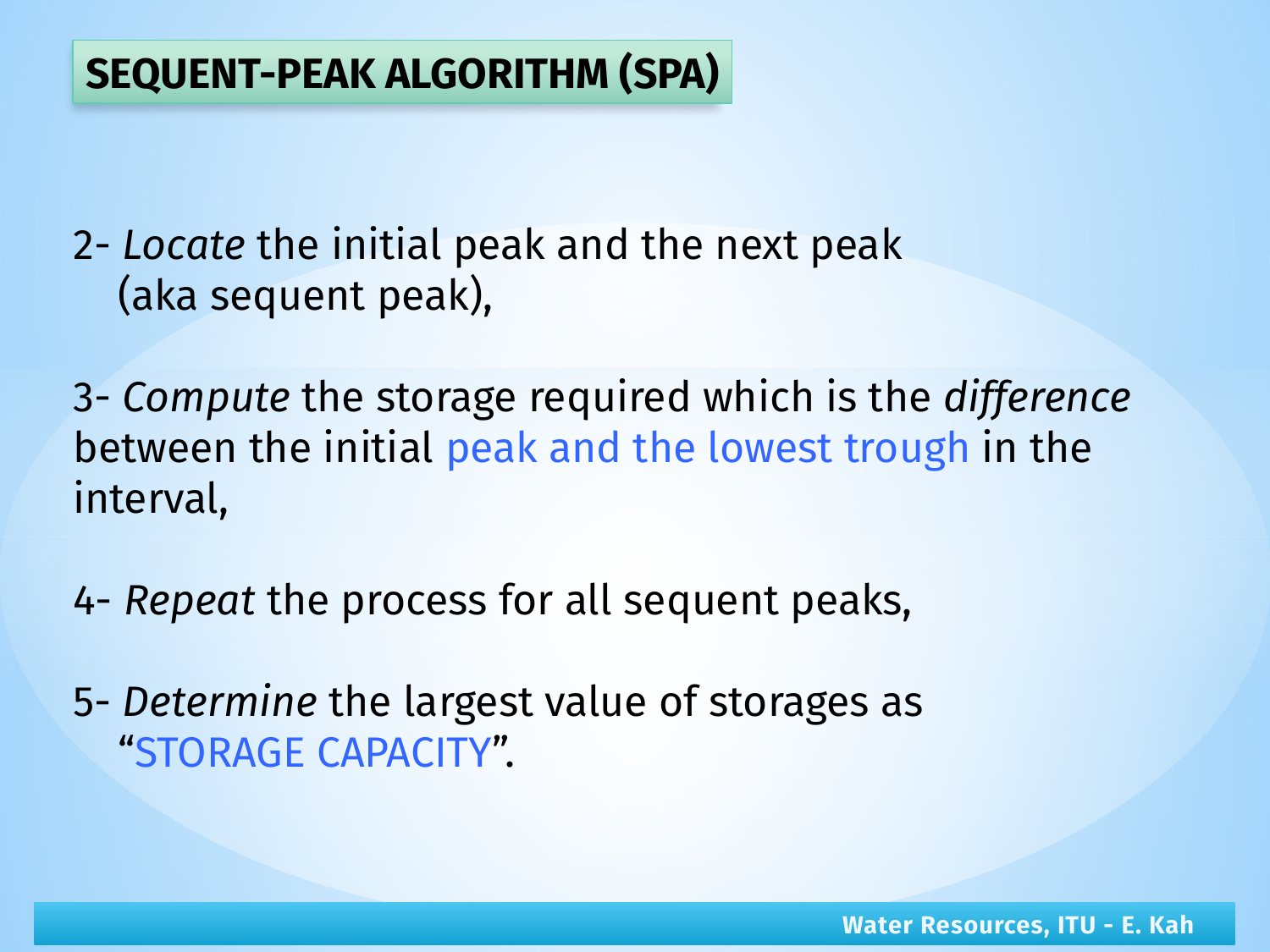

SEQUENT-PEAK ALGORITHM (SPA)
2- Locate the initial peak and the next peak
    (aka sequent peak),

3- Compute the storage required which is the difference between the initial peak and the lowest trough in the interval,

4- Repeat the process for all sequent peaks,

5- Determine the largest value of storages as
    “STORAGE CAPACITY”.
Water Resources, ITU - E. Kahya